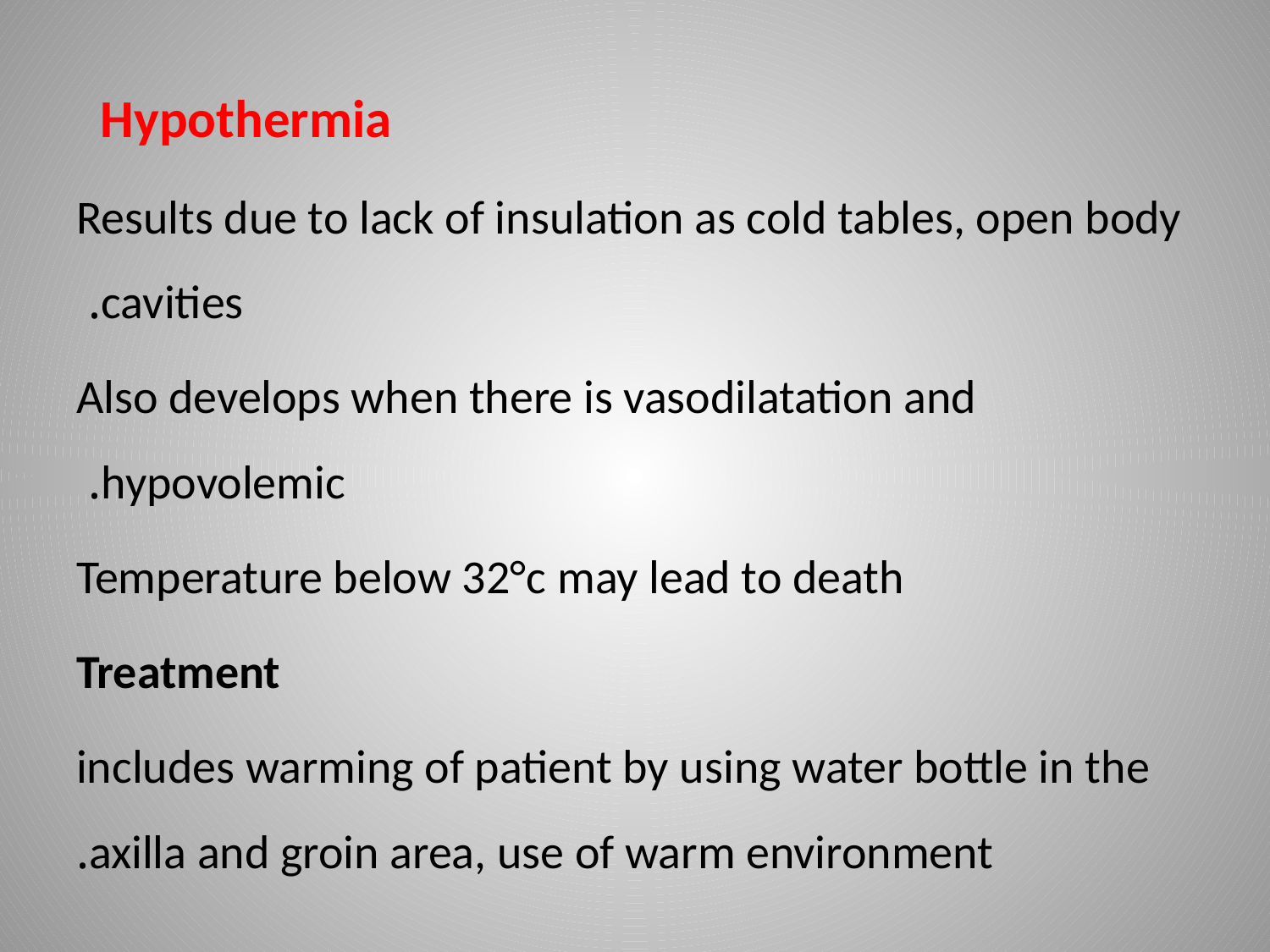

Hypothermia
Results due to lack of insulation as cold tables, open body cavities.
Also develops when there is vasodilatation and hypovolemic.
Temperature below 32°c may lead to death
Treatment
 includes warming of patient by using water bottle in the axilla and groin area, use of warm environment.